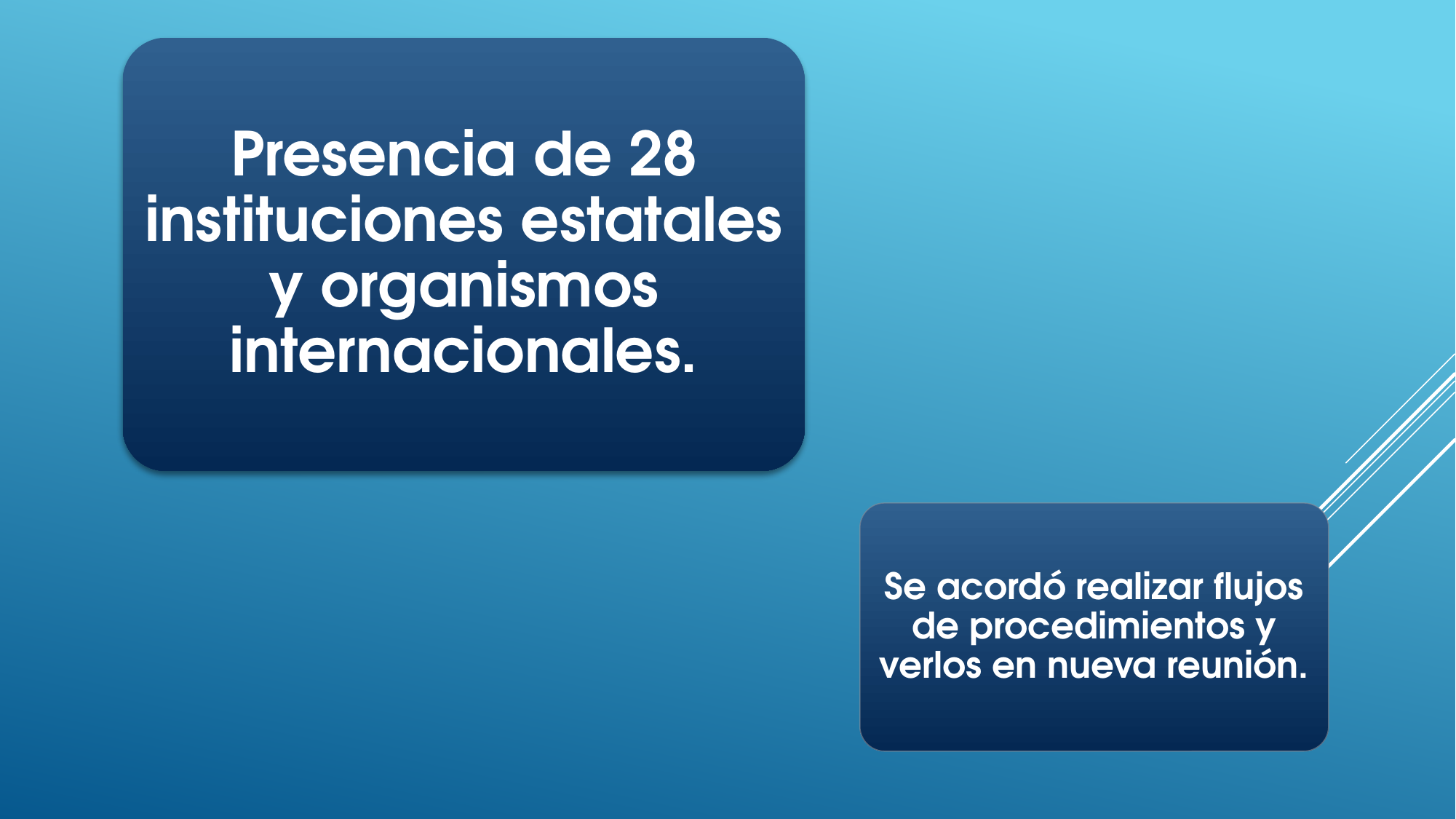

Presencia de 28 instituciones estatales y organismos internacionales.

Se acordó realizar flujos de procedimientos y verlos en nueva reunión.